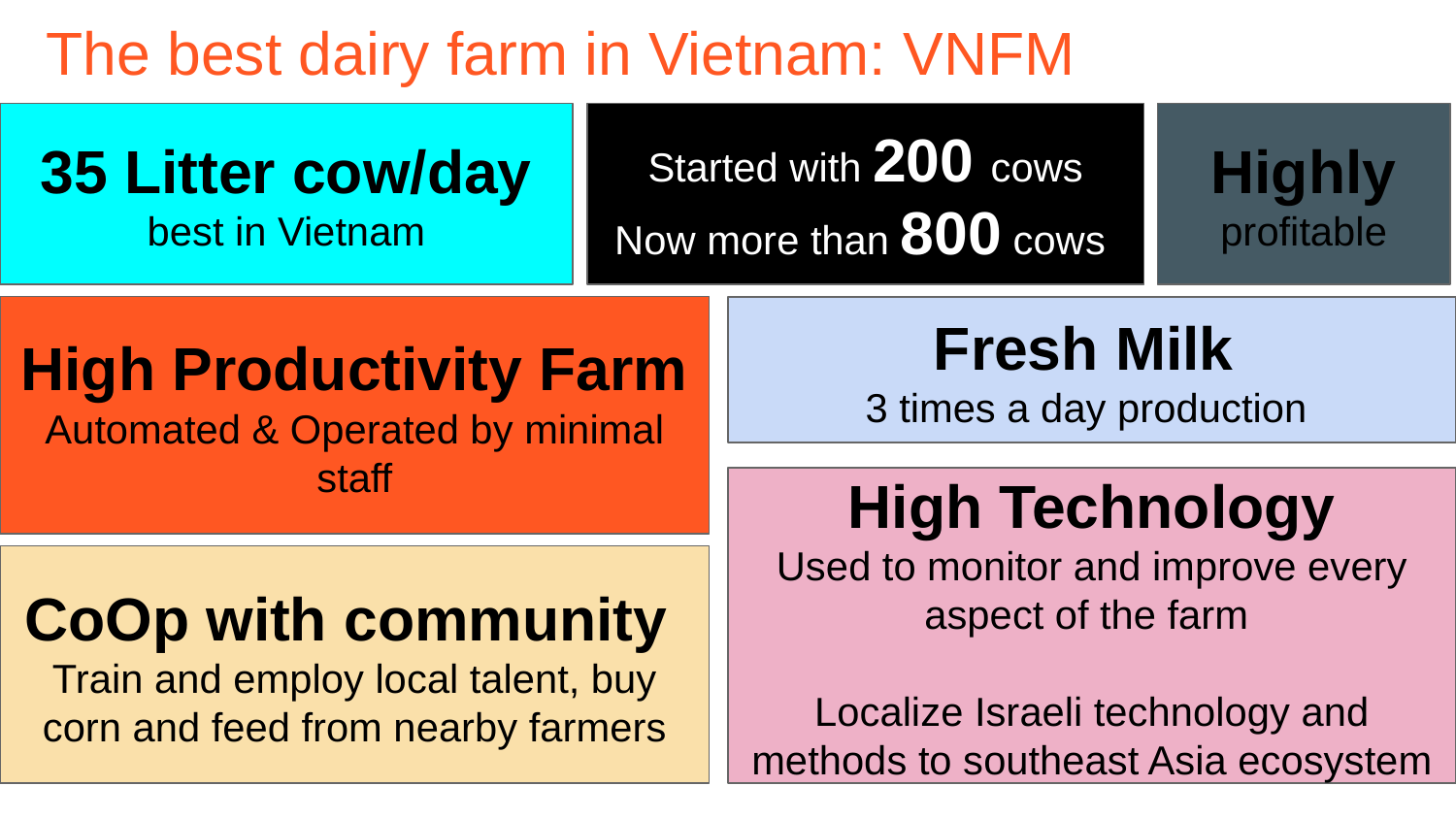

# The best dairy farm in Vietnam: VNFM
35 Litter cow/day
best in Vietnam
Started with 200 cows
Now more than 800 cows
Highly
profitable
High Productivity Farm
Automated & Operated by minimal staff
Fresh Milk
3 times a day production
High Technology
Used to monitor and improve every aspect of the farm

Localize Israeli technology and methods to southeast Asia ecosystem
CoOp with community
Train and employ local talent, buy corn and feed from nearby farmers